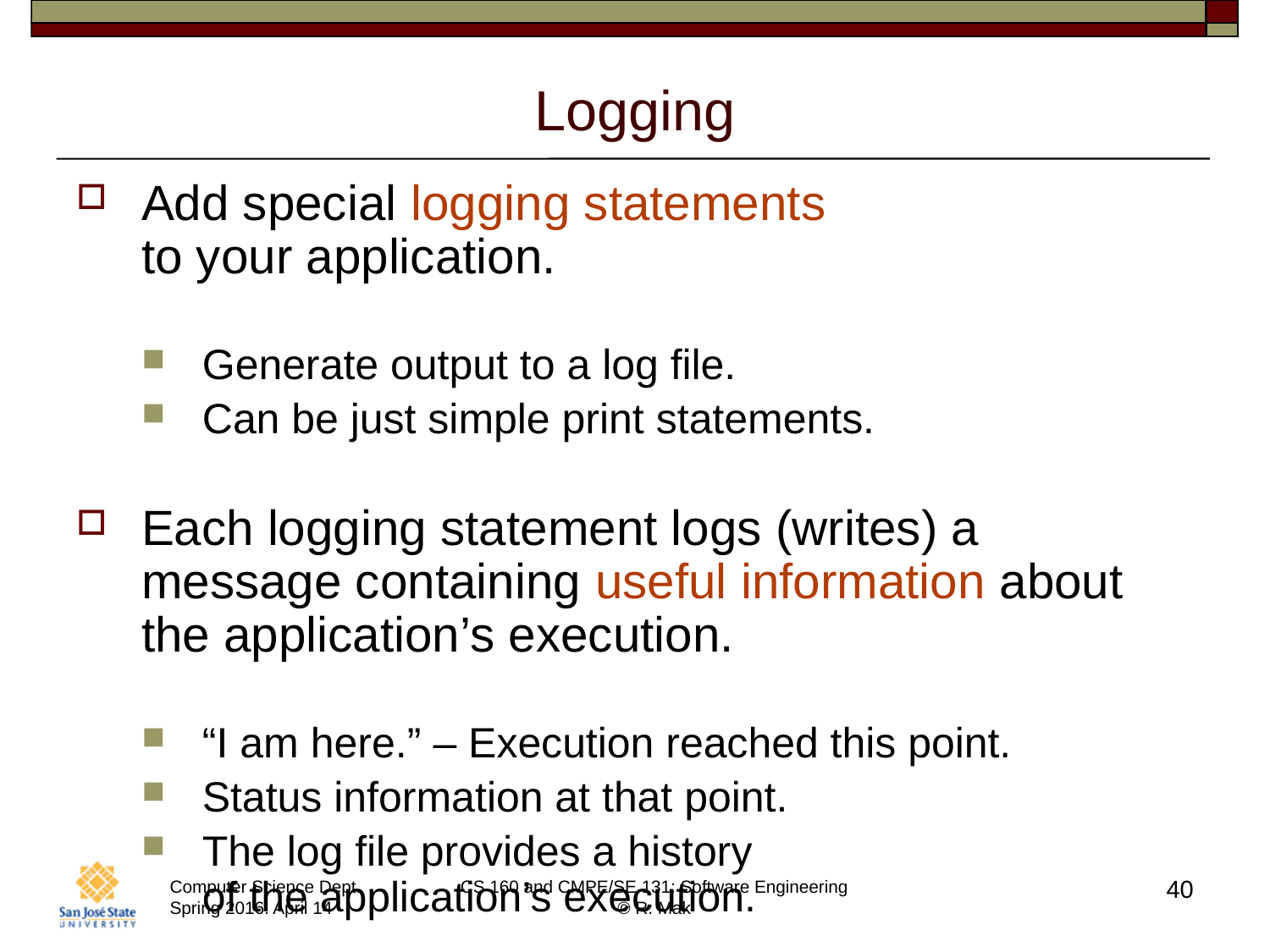

# Logging
Add special logging statements
to your application.

Generate output to a log file.
Can be just simple print statements.

Each logging statement logs (writes) a message containing useful information about the application’s execution.

“I am here.” – Execution reached this point.
Status information at that point.
The log file provides a history
of the application’s execution.

40